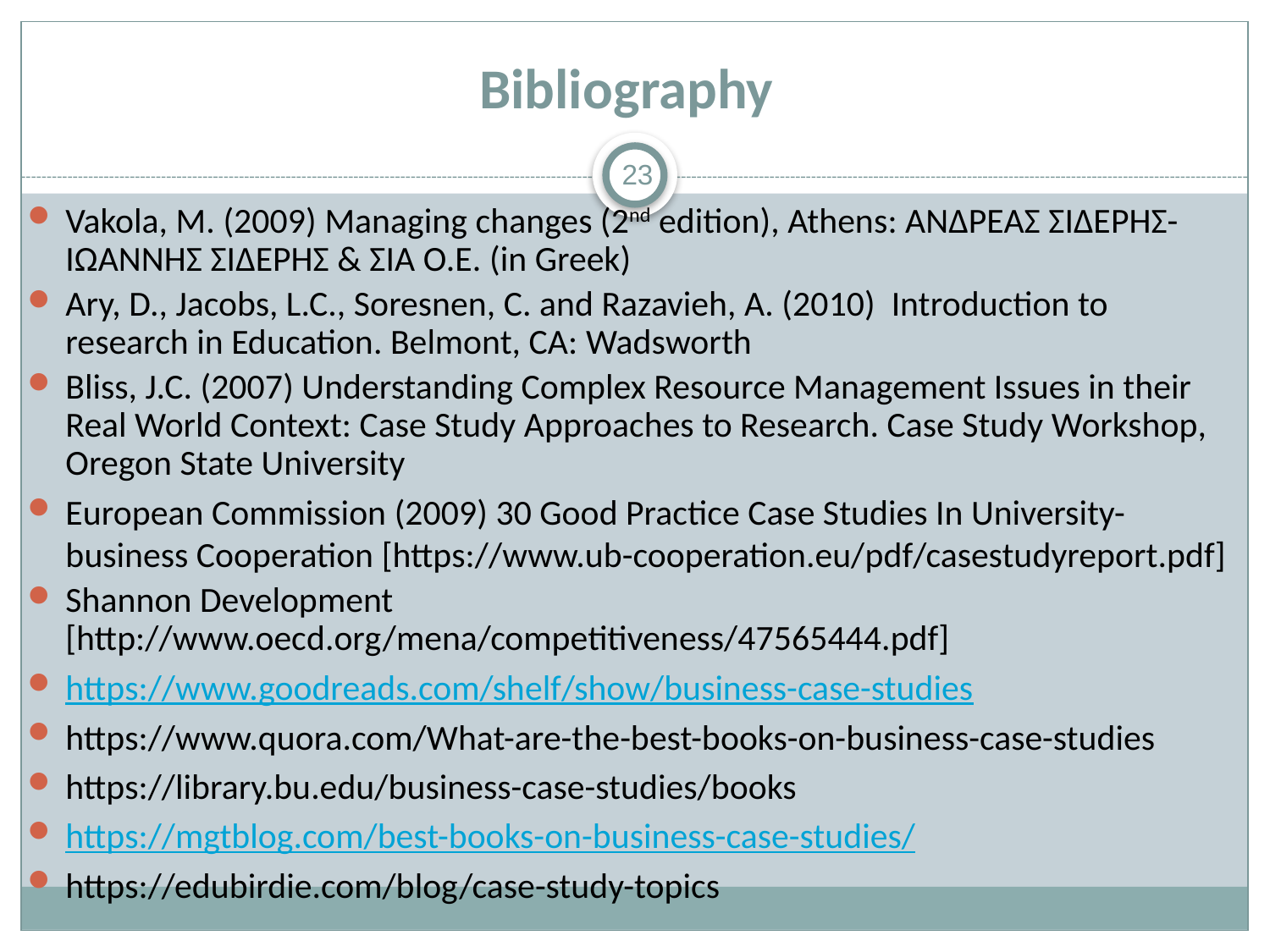

# Bibliography
23
Vakola, M. (2009) Managing changes (2nd edition), Athens: ΑΝΔΡΕΑΣ ΣΙΔΕΡΗΣ-ΙΩΑΝΝΗΣ ΣΙΔΕΡΗΣ & ΣΙΑ Ο.Ε. (in Greek)
Ary, D., Jacobs, L.C., Soresnen, C. and Razavieh, A. (2010)  Introduction to research in Education. Belmont, CA: Wadsworth
Bliss, J.C. (2007) Understanding Complex Resource Management Issues in their Real World Context: Case Study Approaches to Research. Case Study Workshop, Oregon State University
European Commission (2009) 30 Good Practice Case Studies In University-business Cooperation [https://www.ub-cooperation.eu/pdf/casestudyreport.pdf]
Shannon Development [http://www.oecd.org/mena/competitiveness/47565444.pdf]
https://www.goodreads.com/shelf/show/business-case-studies
https://www.quora.com/What-are-the-best-books-on-business-case-studies
https://library.bu.edu/business-case-studies/books
https://mgtblog.com/best-books-on-business-case-studies/
https://edubirdie.com/blog/case-study-topics